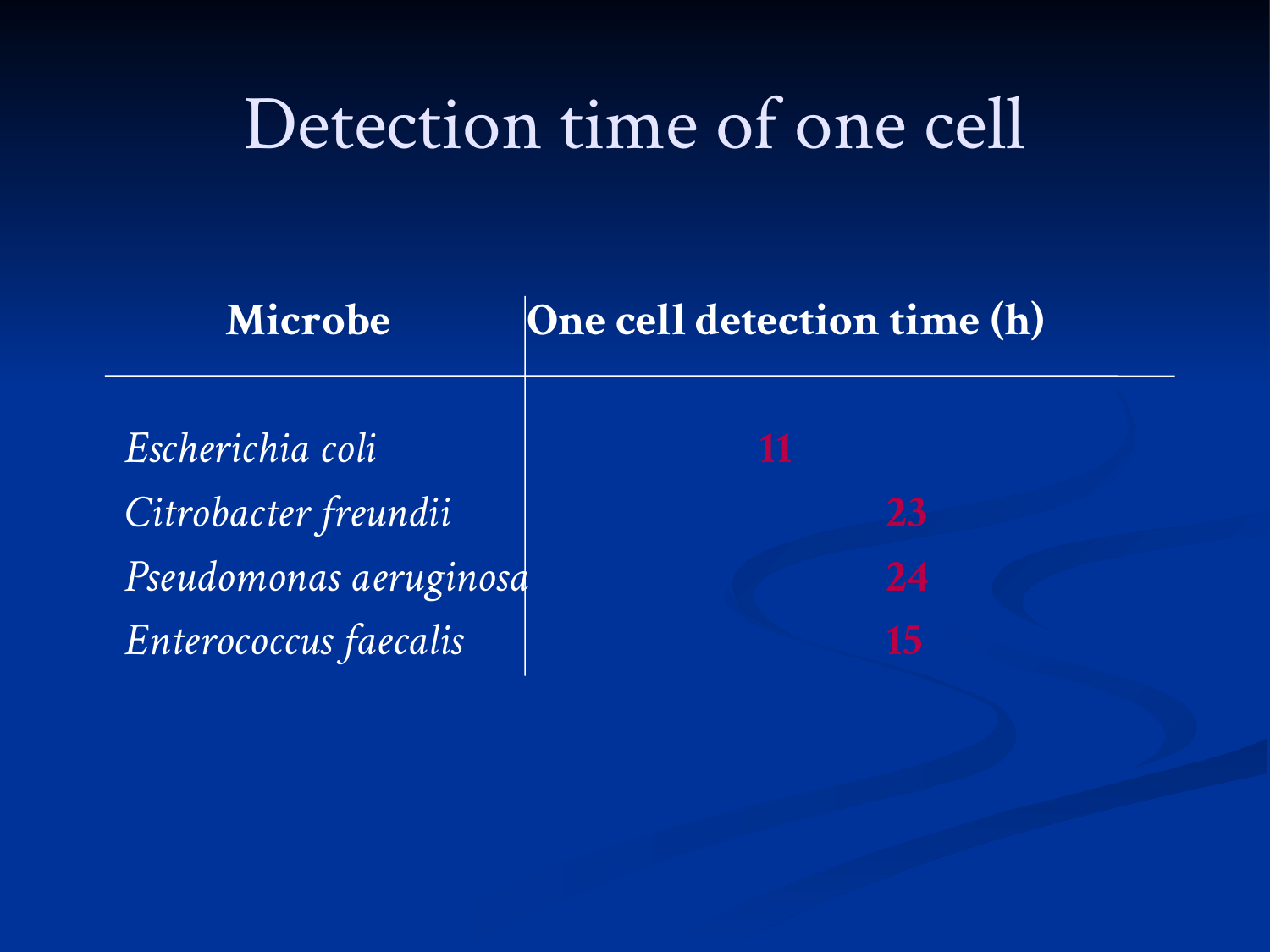

# Detection time of one cell

Microbe		One cell detection time (h)

	Escherichia coli				11
	Citrobacter freundii				23
	Pseudomonas aeruginosa			24
	Enterococcus faecalis				15